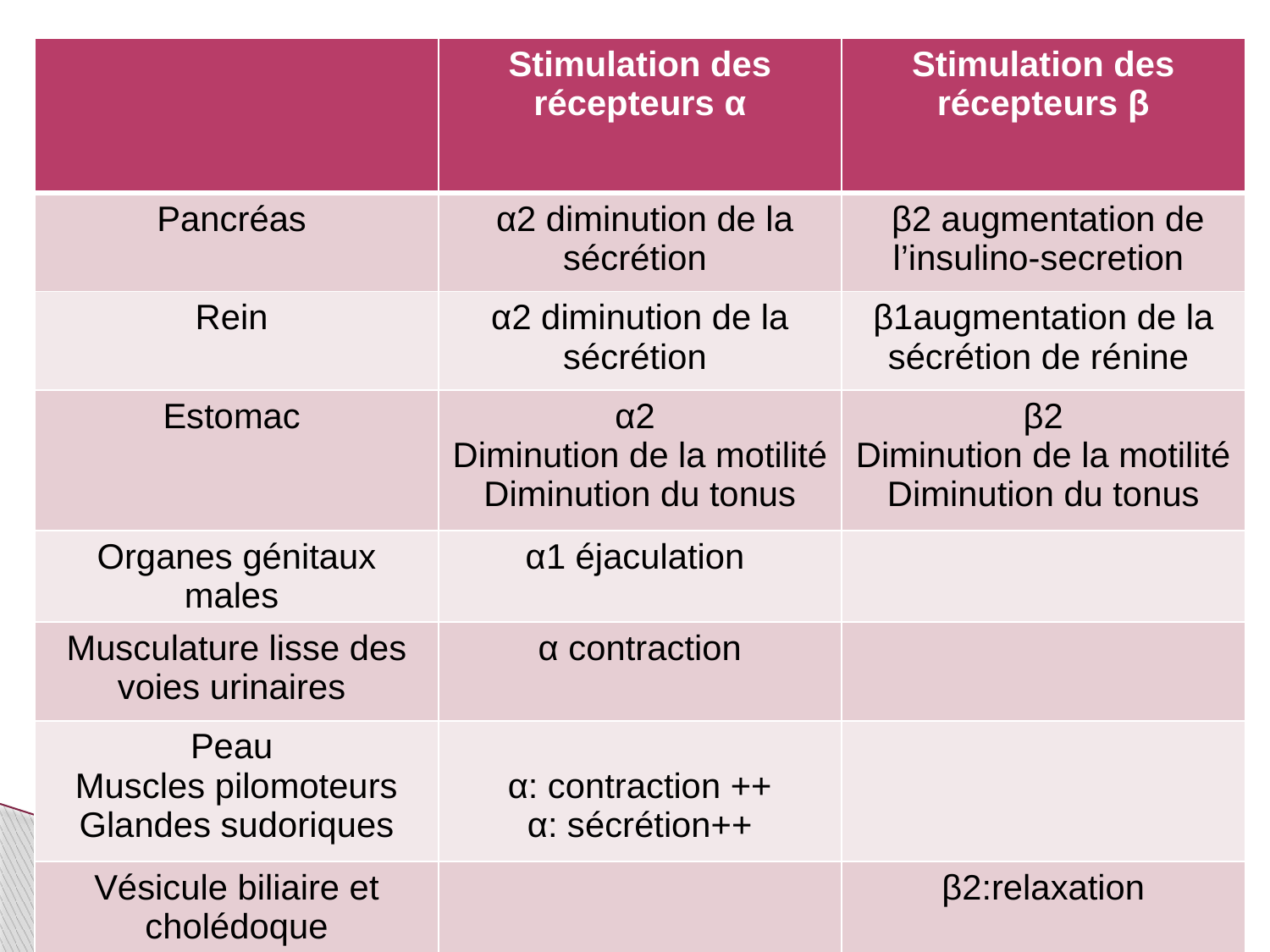

|  | Stimulation des récepteurs α | Stimulation des récepteurs β |
| --- | --- | --- |
| Pancréas | α2 diminution de la sécrétion | β2 augmentation de l’insulino-secretion |
| Rein | α2 diminution de la sécrétion | β1augmentation de la sécrétion de rénine |
| Estomac | α2 Diminution de la motilité Diminution du tonus | β2 Diminution de la motilité Diminution du tonus |
| Organes génitaux males | α1 éjaculation |  |
| Musculature lisse des voies urinaires | α contraction |  |
| Peau Muscles pilomoteurs Glandes sudoriques | α: contraction ++ α: sécrétion++ |  |
| Vésicule biliaire et cholédoque |  | β2:relaxation |